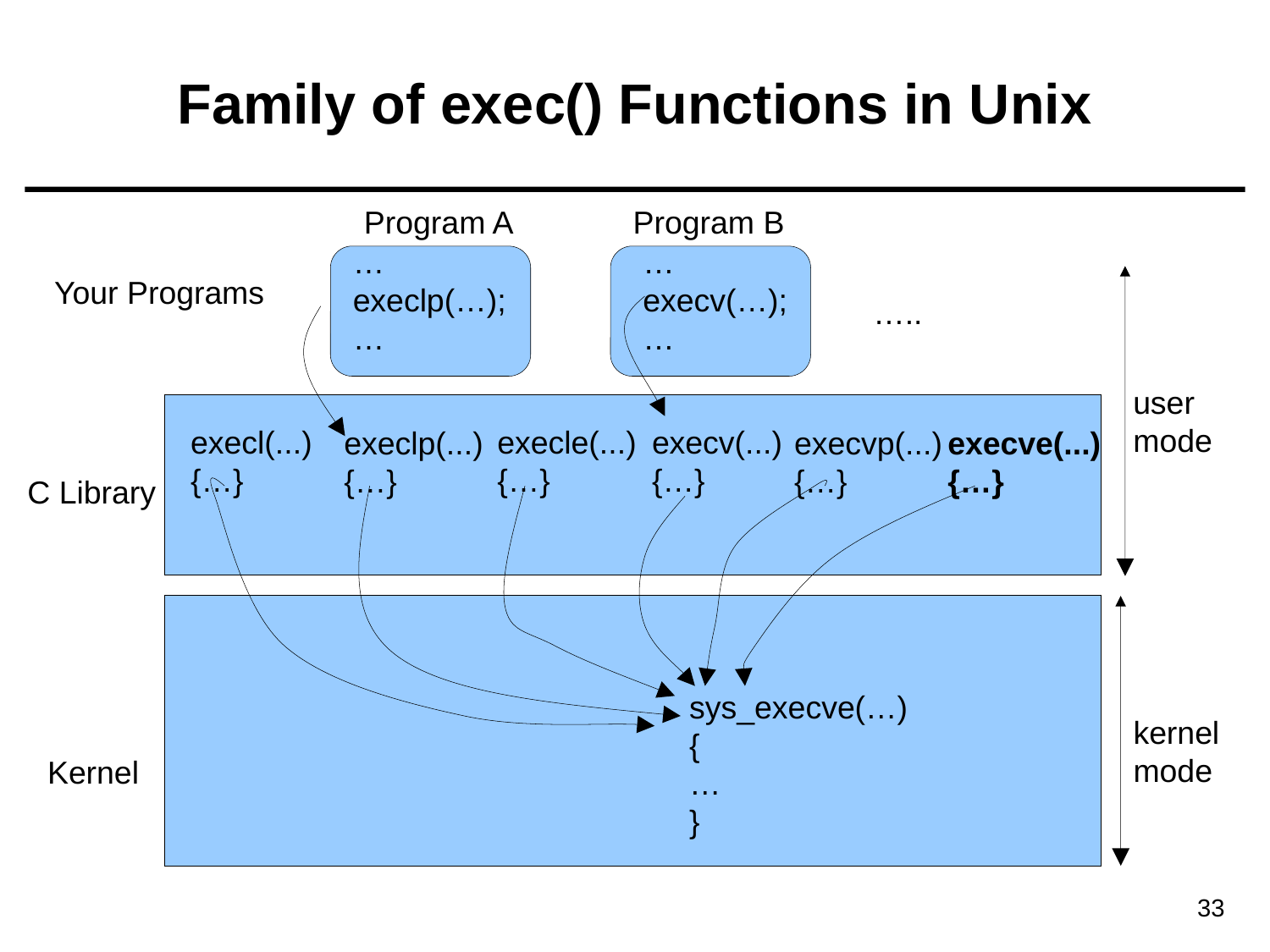

# Family of exec() Functions in Unix
Program A
Program B
…
execlp(…);
…
…
execv(…);
…

Your Programs

…..

user
mode

execl(...)
{…}
execle(...)
{…}
execv(...)
{…}
execve(...)
{…}
execlp(...)
{…}
execvp(...)
{…}
C Library

sys_execve(…)
{
…
}
kernel
mode

Kernel
33